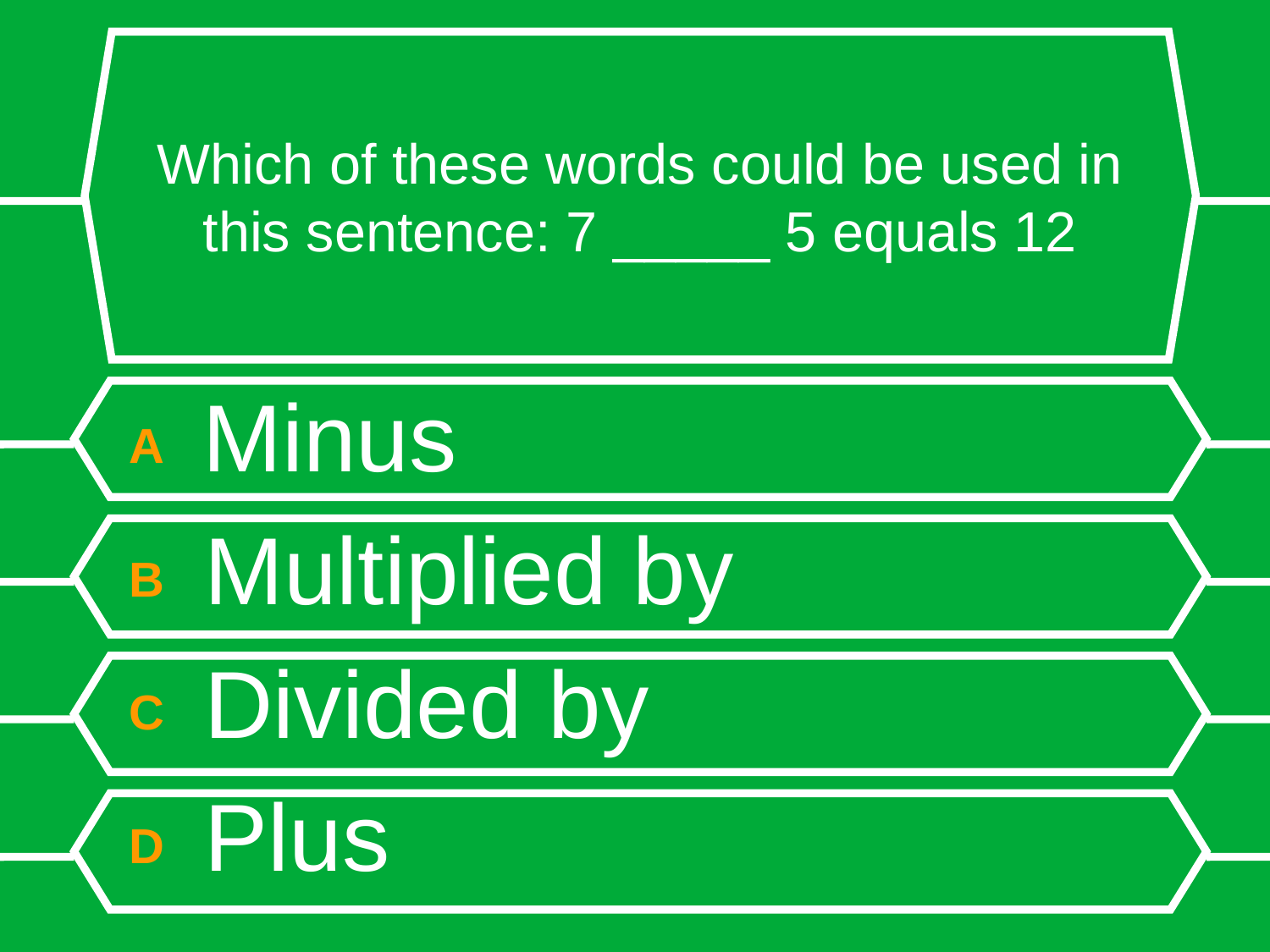

# Which of these words could be used in this sentence: 7 _____ 5 equals 12

A  Minus
B  Multiplied by
C  Divided by
D  Plus